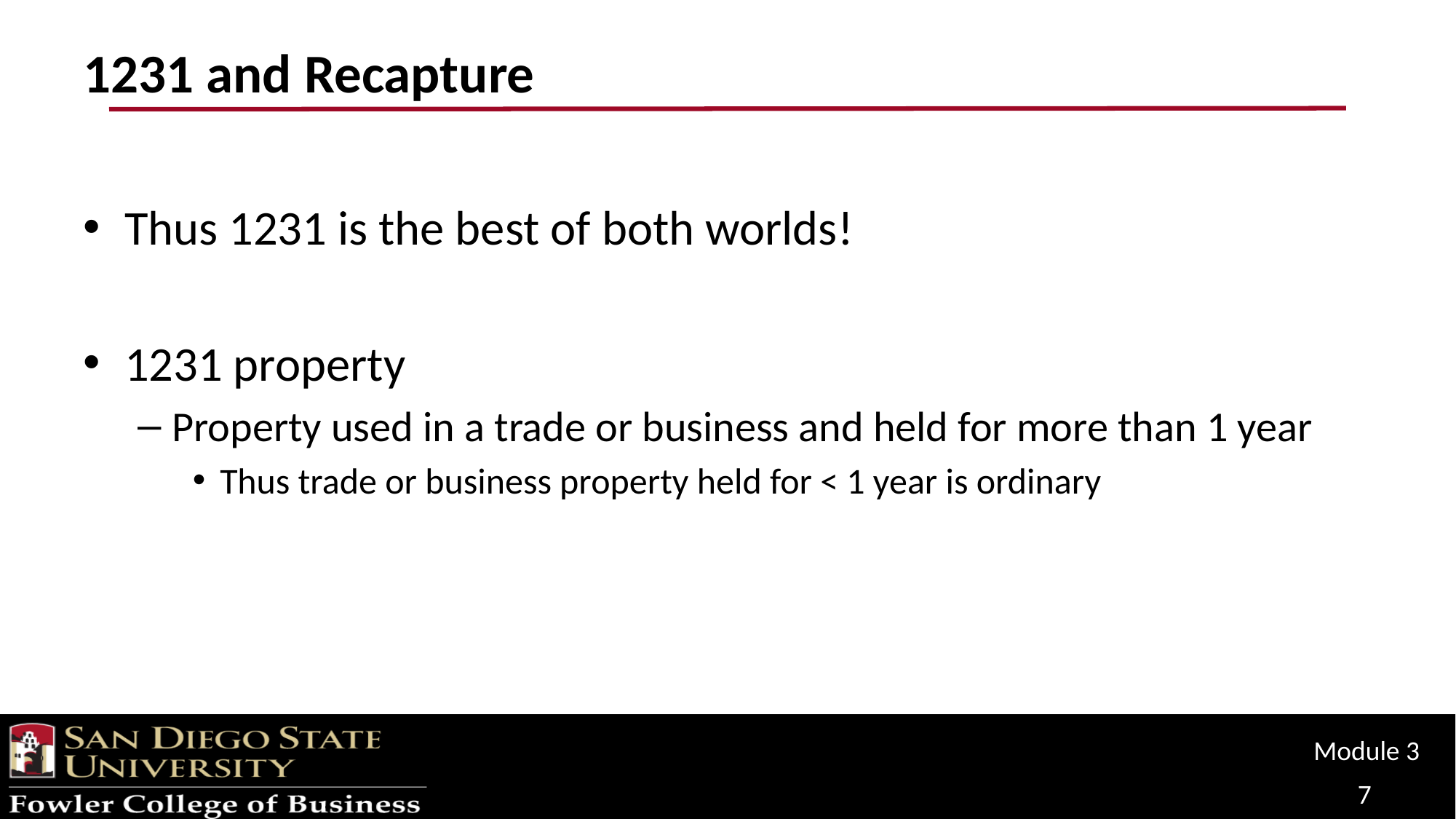

# 1231 and Recapture
Thus 1231 is the best of both worlds!

1231 property
Property used in a trade or business and held for more than 1 year
Thus trade or business property held for < 1 year is ordinary
Module 3
7